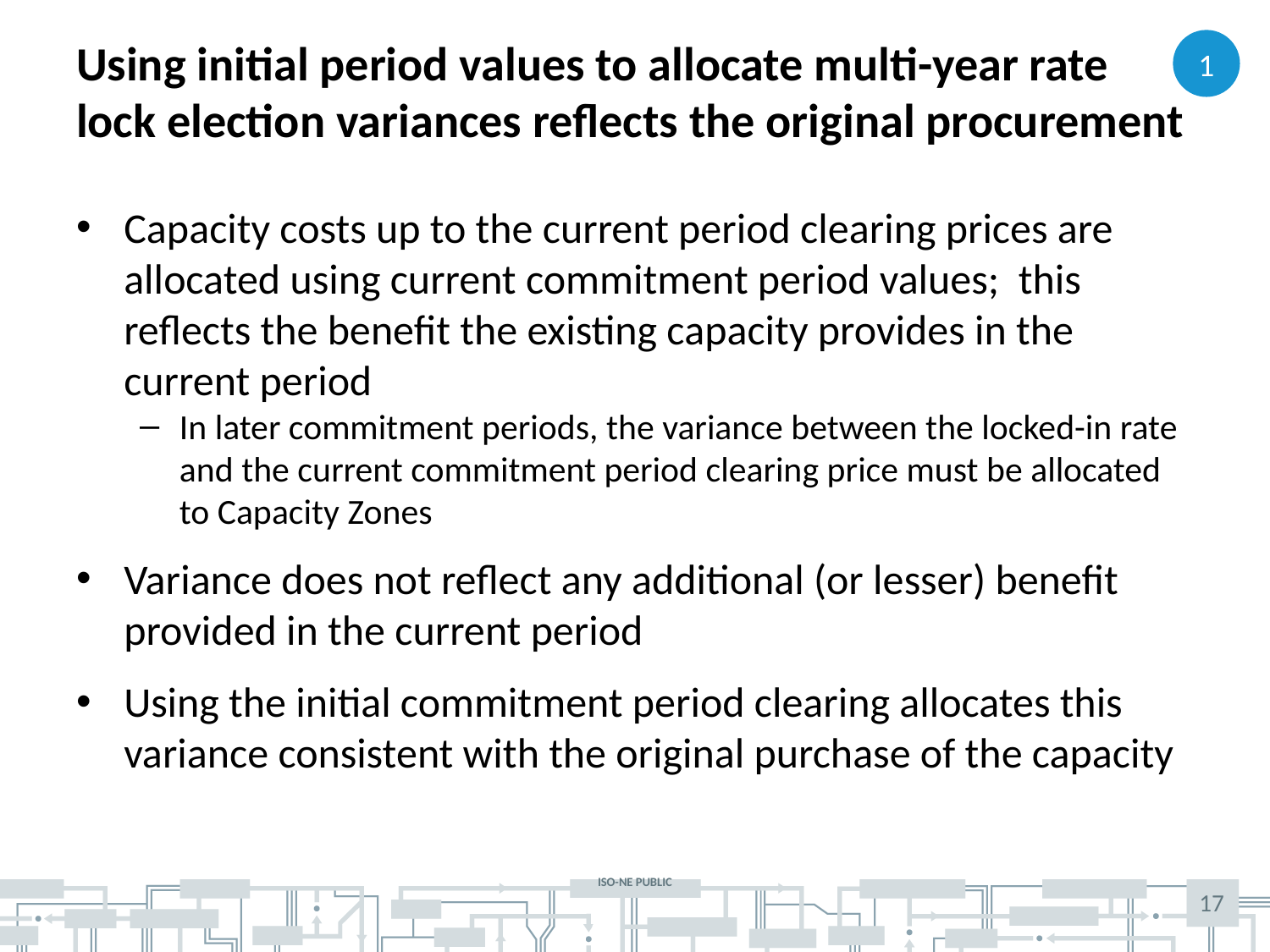

# Using initial period values to allocate multi-year rate lock election variances reflects the original procurement
1
Capacity costs up to the current period clearing prices are allocated using current commitment period values;  this reflects the benefit the existing capacity provides in the current period
In later commitment periods, the variance between the locked-in rate and the current commitment period clearing price must be allocated to Capacity Zones
Variance does not reflect any additional (or lesser) benefit provided in the current period
Using the initial commitment period clearing allocates this variance consistent with the original purchase of the capacity
17